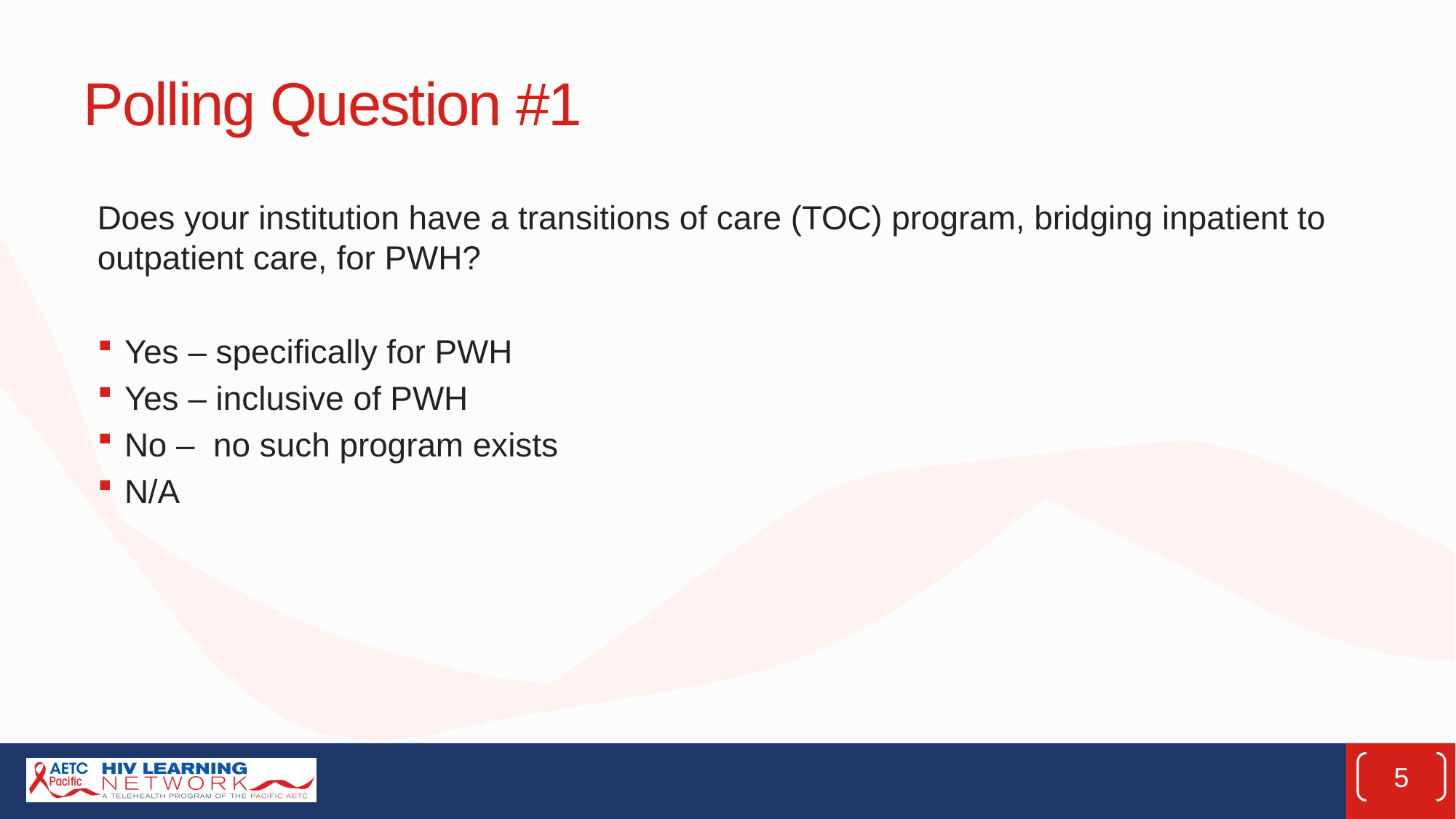

# Polling Question #1
Does your institution have a transitions of care (TOC) program, bridging inpatient to outpatient care, for PWH?

Yes – specifically for PWH
Yes – inclusive of PWH
No –  no such program exists
N/A

5